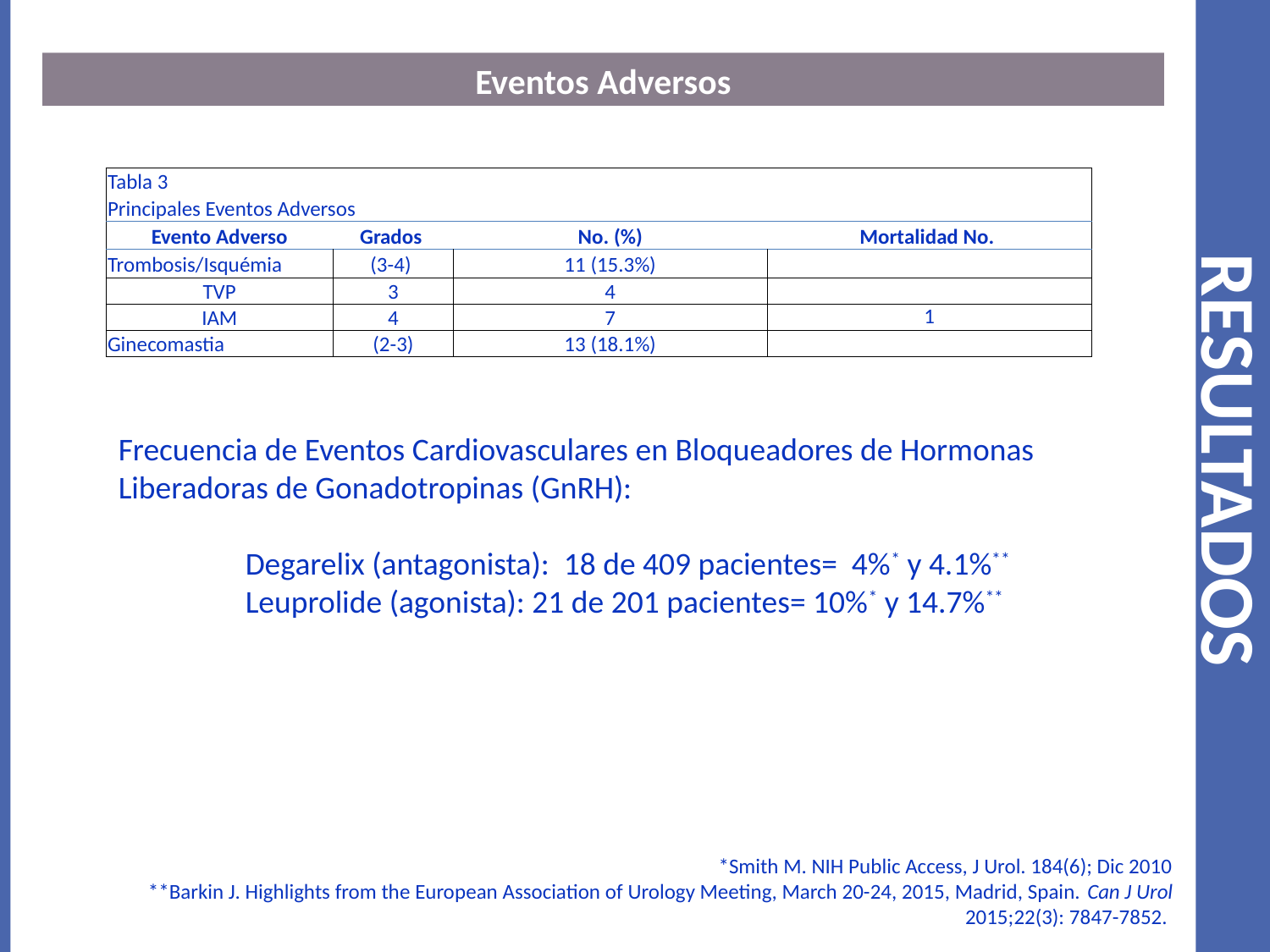

Eventos Adversos
# Resultados
| Tabla 3 |  |  |  |
| --- | --- | --- | --- |
| Principales Eventos Adversos |  |  |  |
| Evento Adverso | Grados | No. (%) | Mortalidad No. |
| Trombosis/Isquémia | (3-4) | 11 (15.3%) |  |
| TVP | 3 | 4 |  |
| IAM | 4 | 7 | 1 |
| Ginecomastia | (2-3) | 13 (18.1%) |  |
Frecuencia de Eventos Cardiovasculares en Bloqueadores de Hormonas Liberadoras de Gonadotropinas (GnRH):

	Degarelix (antagonista):  18 de 409 pacientes=  4%* y 4.1%**
	Leuprolide (agonista): 21 de 201 pacientes= 10%* y 14.7%**
*Smith M. NIH Public Access, J Urol. 184(6); Dic 2010
**Barkin J. Highlights from the European Association of Urology Meeting, March 20-24, 2015, Madrid, Spain. Can J Urol 2015;22(3): 7847-7852.